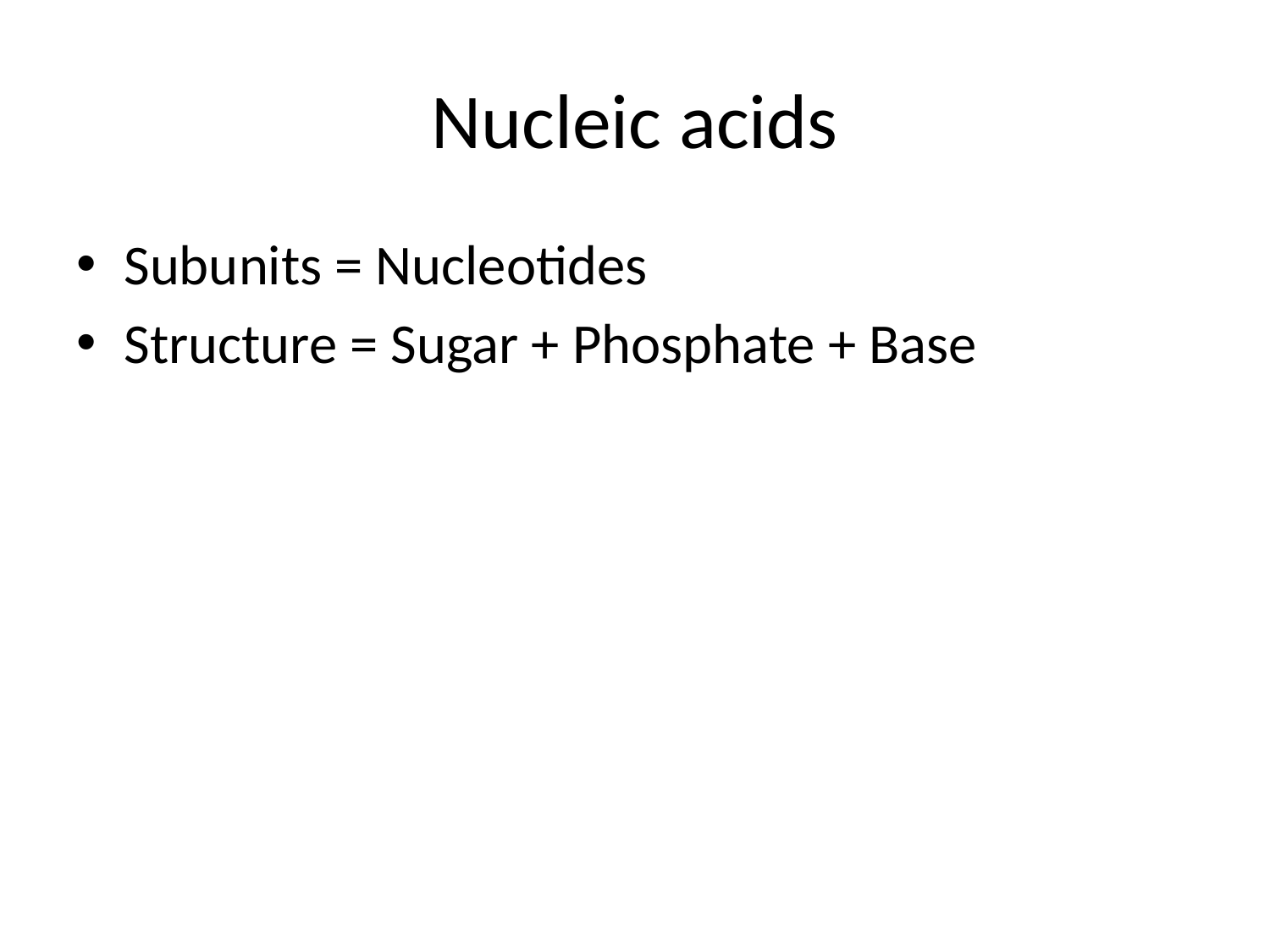

# Nucleic acids
Subunits = Nucleotides
Structure = Sugar + Phosphate + Base